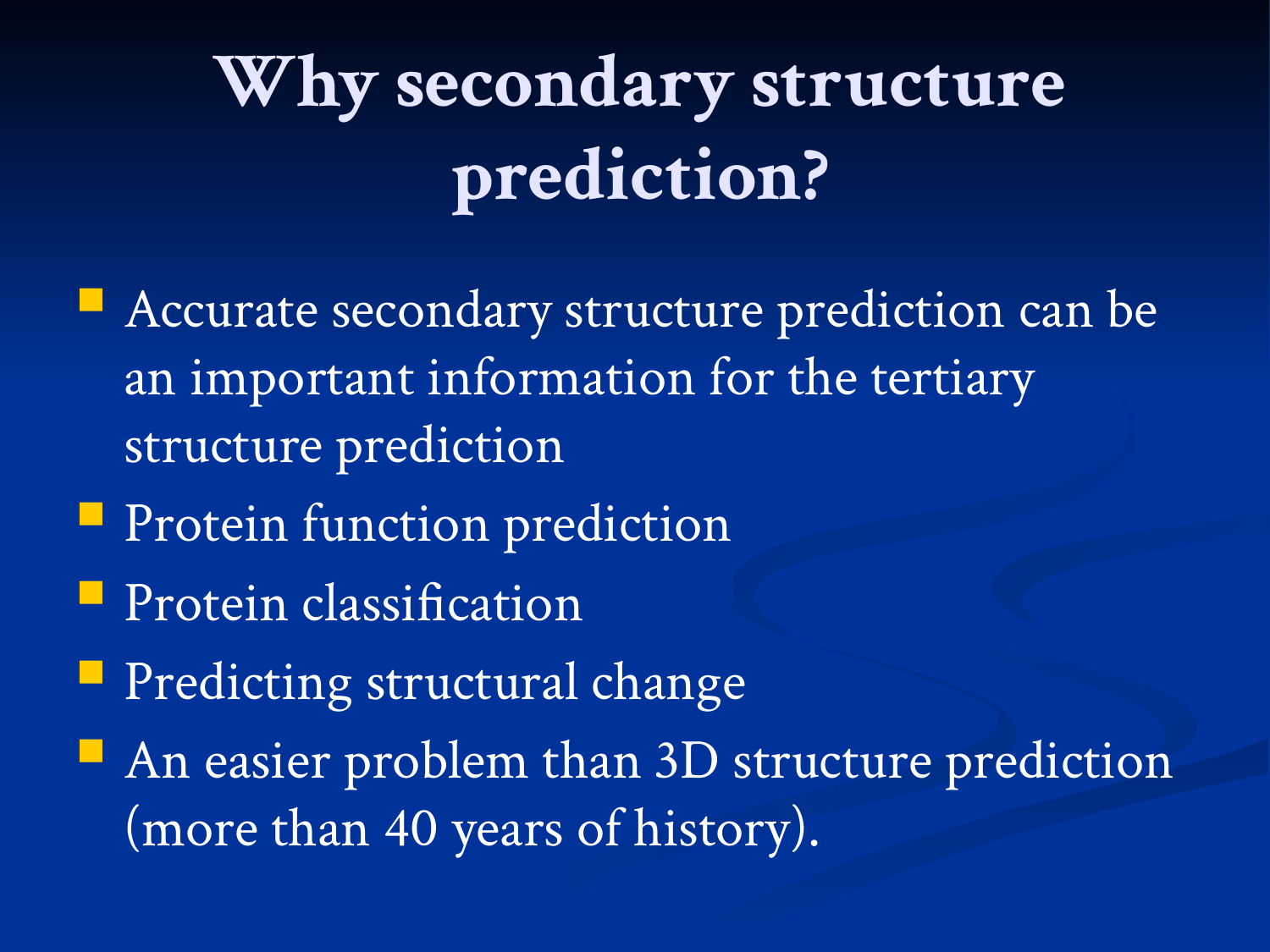

# Why secondary structure prediction?
Accurate secondary structure prediction can be an important information for the tertiary structure prediction
Protein function prediction
Protein classification
Predicting structural change
An easier problem than 3D structure prediction (more than 40 years of history).